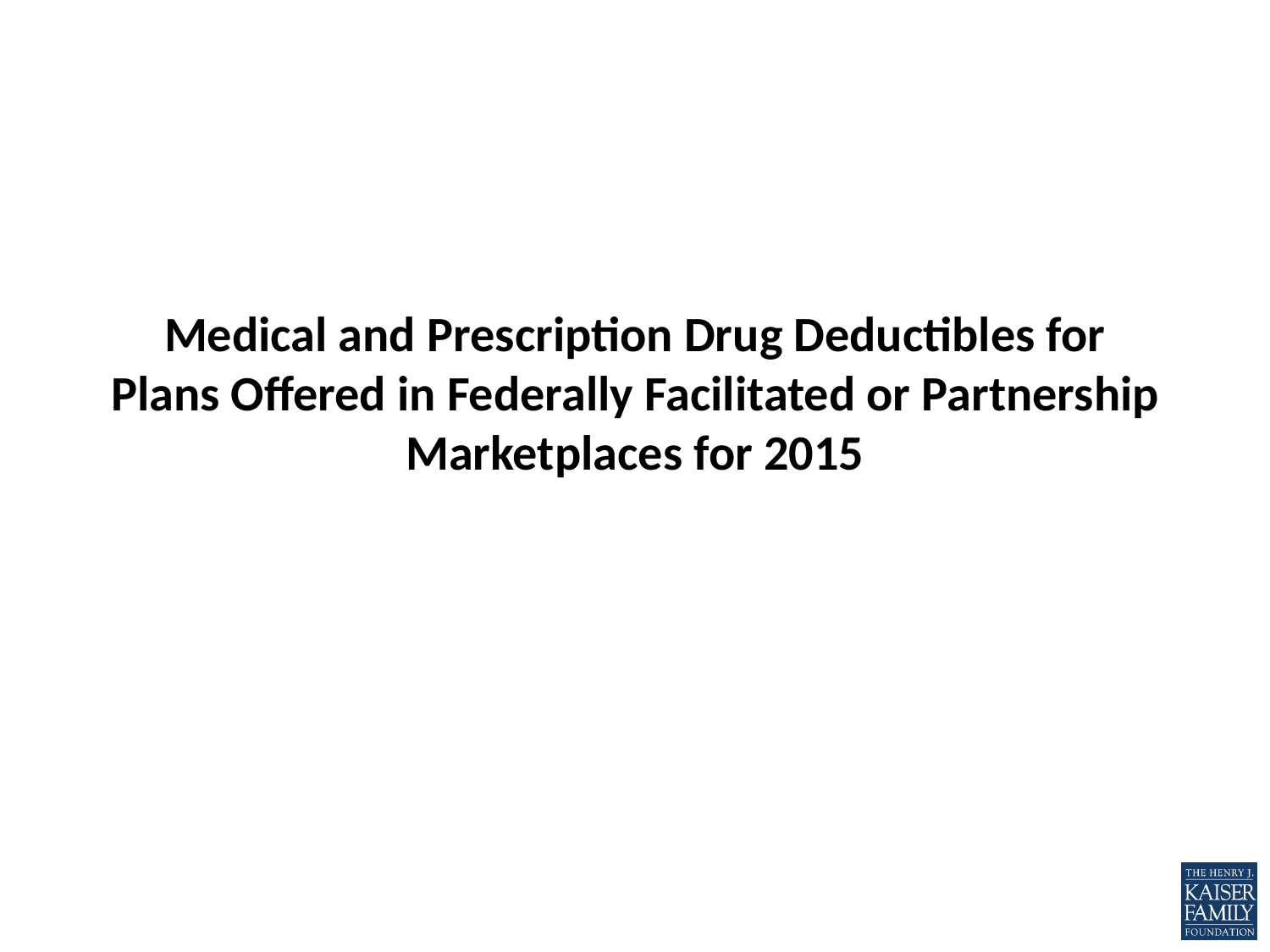

# Medical and Prescription Drug Deductibles for Plans Offered in Federally Facilitated or Partnership Marketplaces for 2015